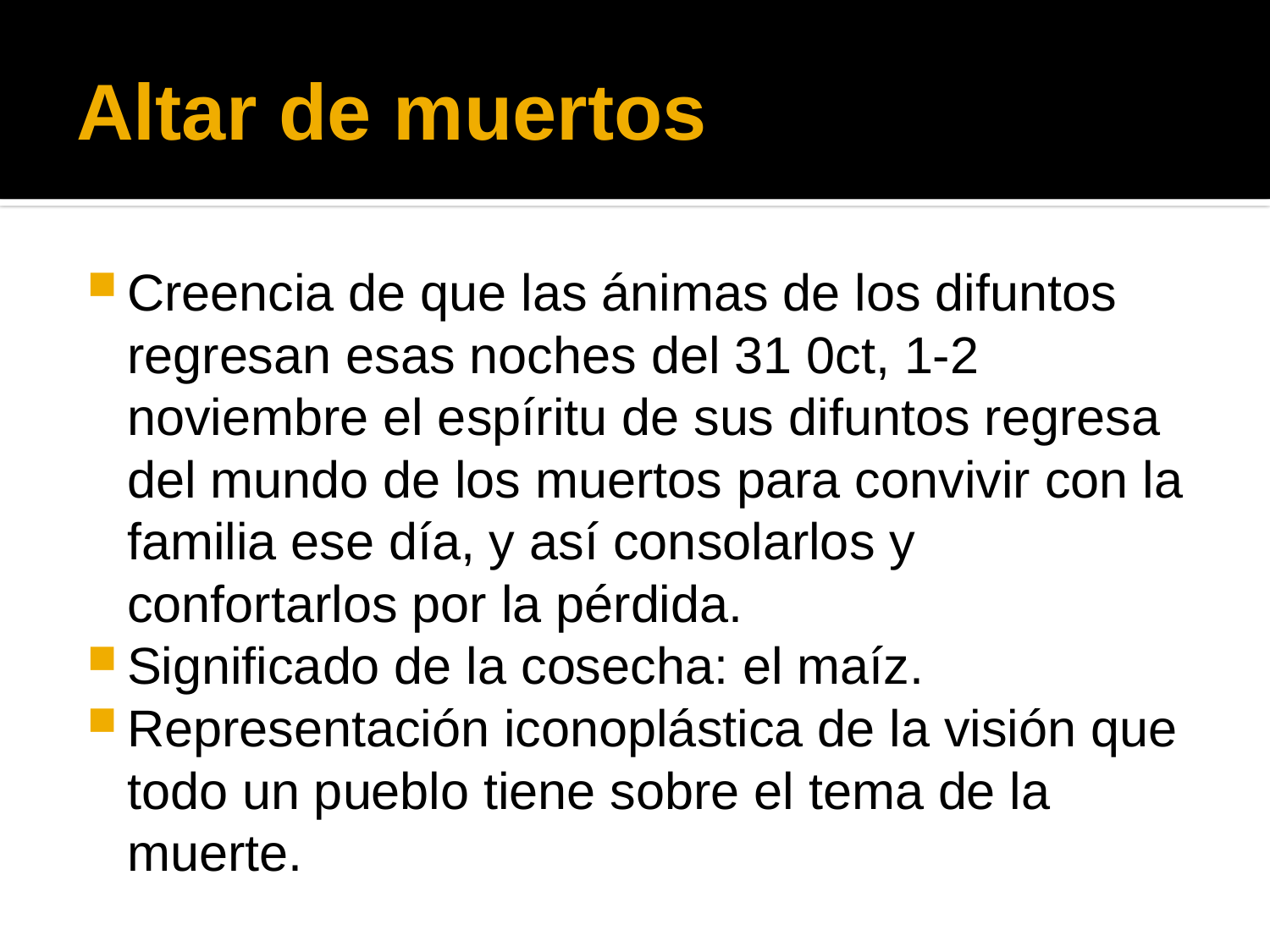

# Altar de muertos
Creencia de que las ánimas de los difuntos regresan esas noches del 31 0ct, 1-2 noviembre el espíritu de sus difuntos regresa del mundo de los muertos para convivir con la familia ese día, y así consolarlos y confortarlos por la pérdida.
Significado de la cosecha: el maíz.
Representación iconoplástica de la visión que todo un pueblo tiene sobre el tema de la muerte.